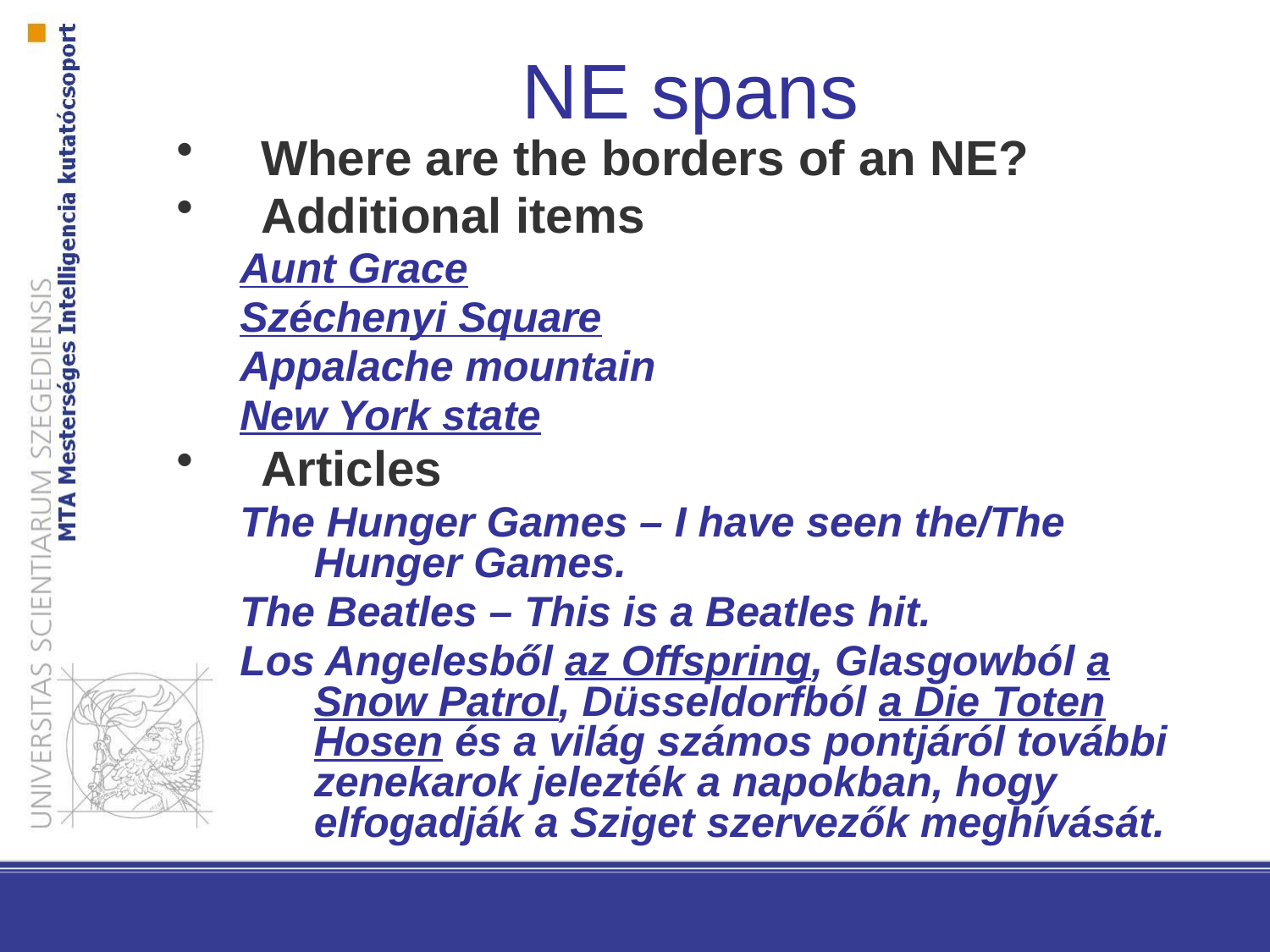

NE spans
Where are the borders of an NE?
Additional items
Aunt Grace
Széchenyi Square
Appalache mountain
New York state
Articles
The Hunger Games – I have seen the/The Hunger Games.
The Beatles – This is a Beatles hit.
Los Angelesből az Offspring, Glasgowból a Snow Patrol, Düsseldorfból a Die Toten Hosen és a világ számos pontjáról további zenekarok jelezték a napokban, hogy elfogadják a Sziget szervezők meghívását.